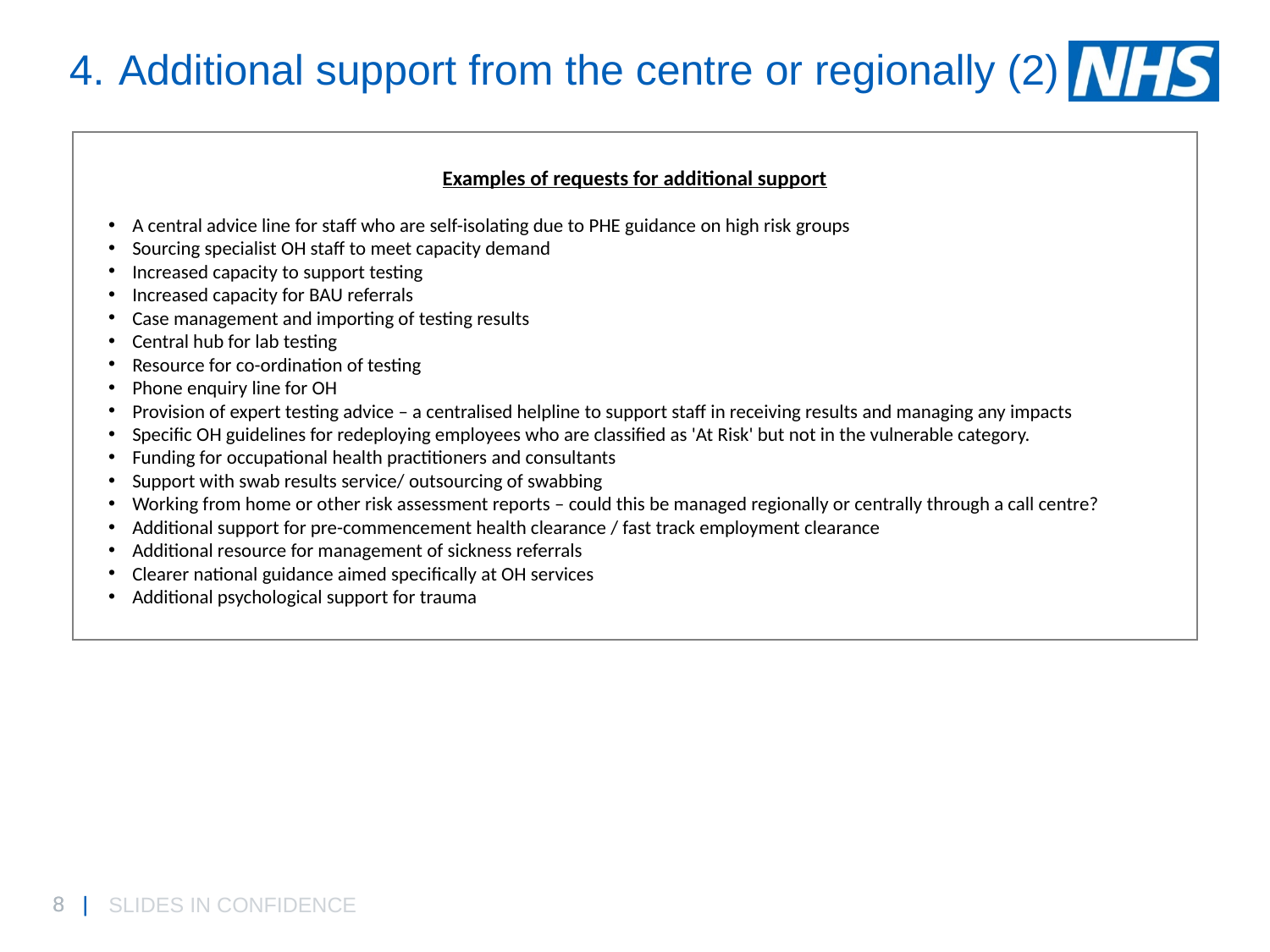

4. Additional support from the centre or regionally (2)

Examples of requests for additional support

A central advice line for staff who are self-isolating due to PHE guidance on high risk groups
Sourcing specialist OH staff to meet capacity demand
Increased capacity to support testing
Increased capacity for BAU referrals
Case management and importing of testing results
Central hub for lab testing
Resource for co-ordination of testing
Phone enquiry line for OH
Provision of expert testing advice – a centralised helpline to support staff in receiving results and managing any impacts
Specific OH guidelines for redeploying employees who are classified as 'At Risk' but not in the vulnerable category.
Funding for occupational health practitioners and consultants
Support with swab results service/ outsourcing of swabbing
Working from home or other risk assessment reports – could this be managed regionally or centrally through a call centre?
Additional support for pre-commencement health clearance / fast track employment clearance
Additional resource for management of sickness referrals
Clearer national guidance aimed specifically at OH services
Additional psychological support for trauma

SLIDES IN CONFIDENCE